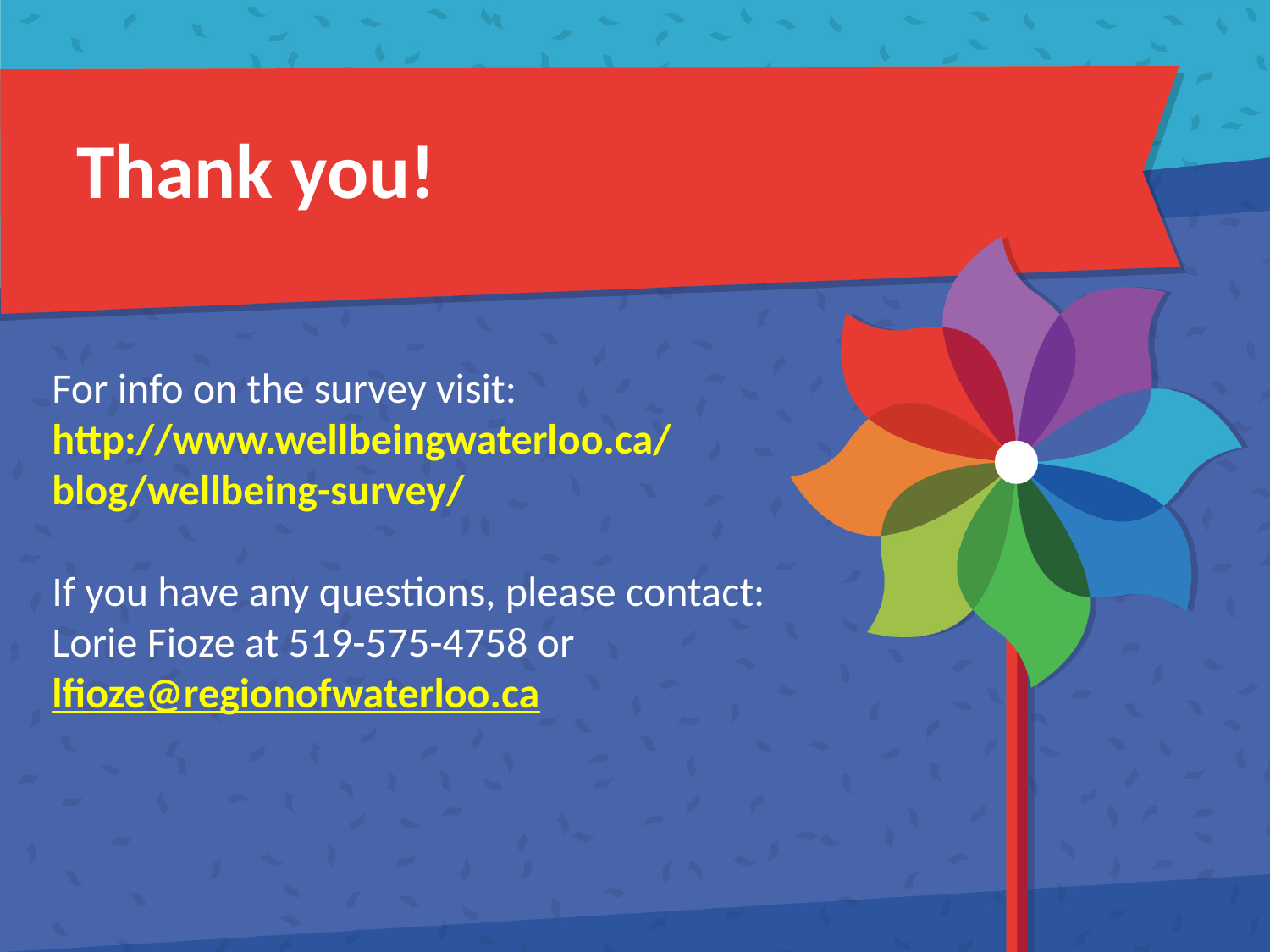

# Thank you!
For info on the survey visit:
http://www.wellbeingwaterloo.ca/blog/wellbeing-survey/

If you have any questions, please contact:
Lorie Fioze at 519-575-4758 or lfioze@regionofwaterloo.ca